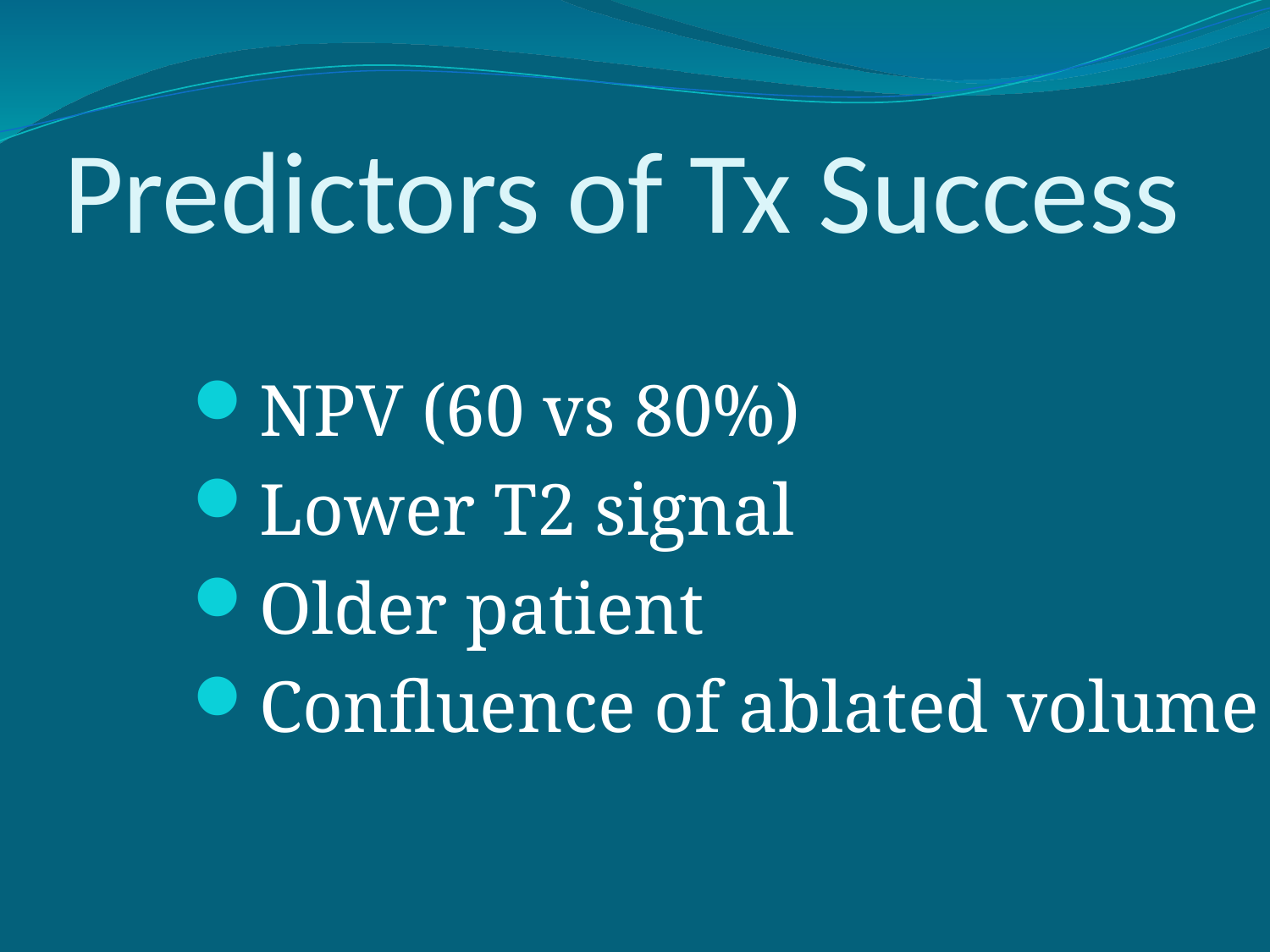

# Predictors of Tx Success
NPV (60 vs 80%)
Lower T2 signal
Older patient
Confluence of ablated volume